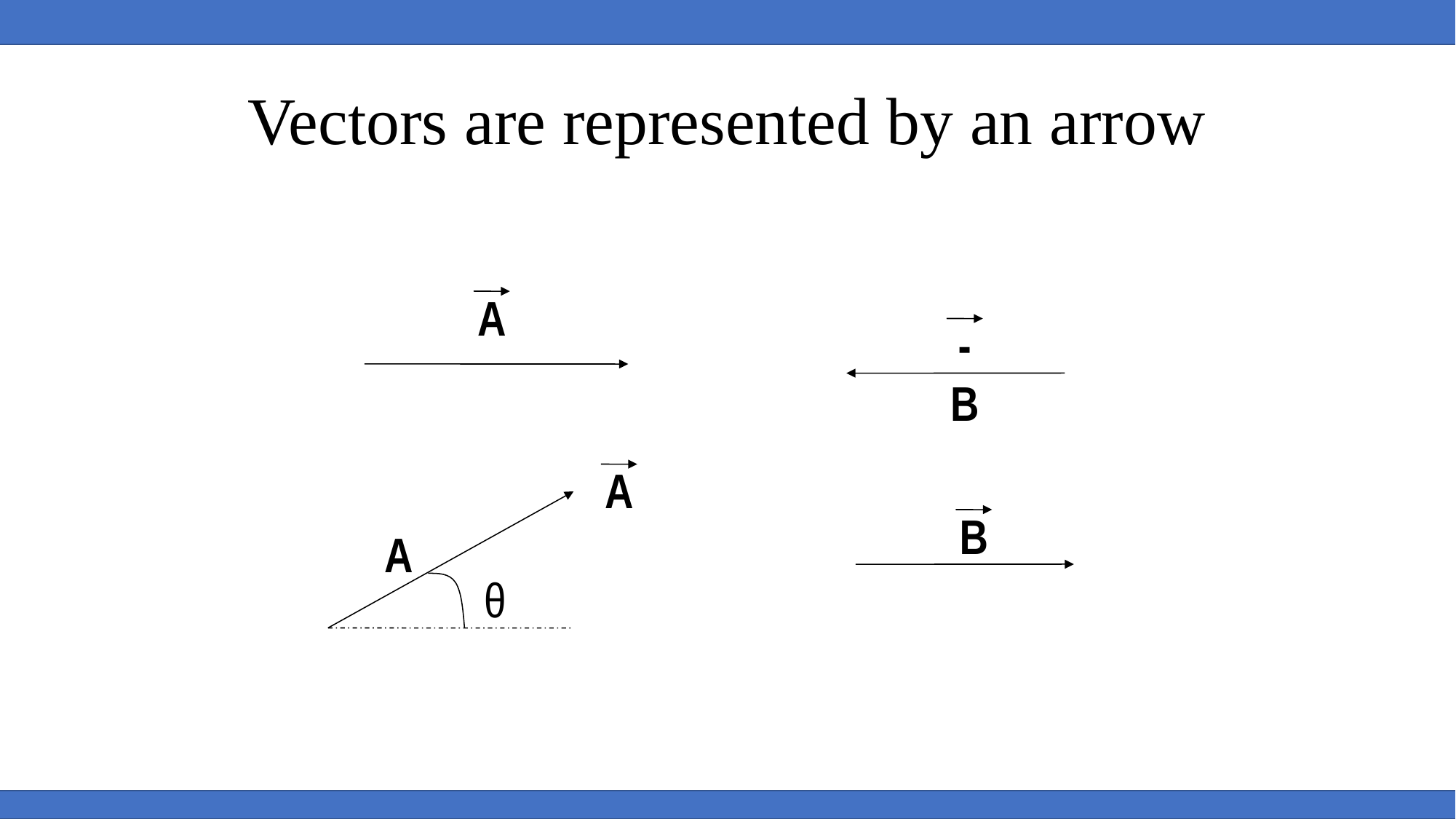

Vectors are represented by an arrow
A

- B

A

A
θ
B